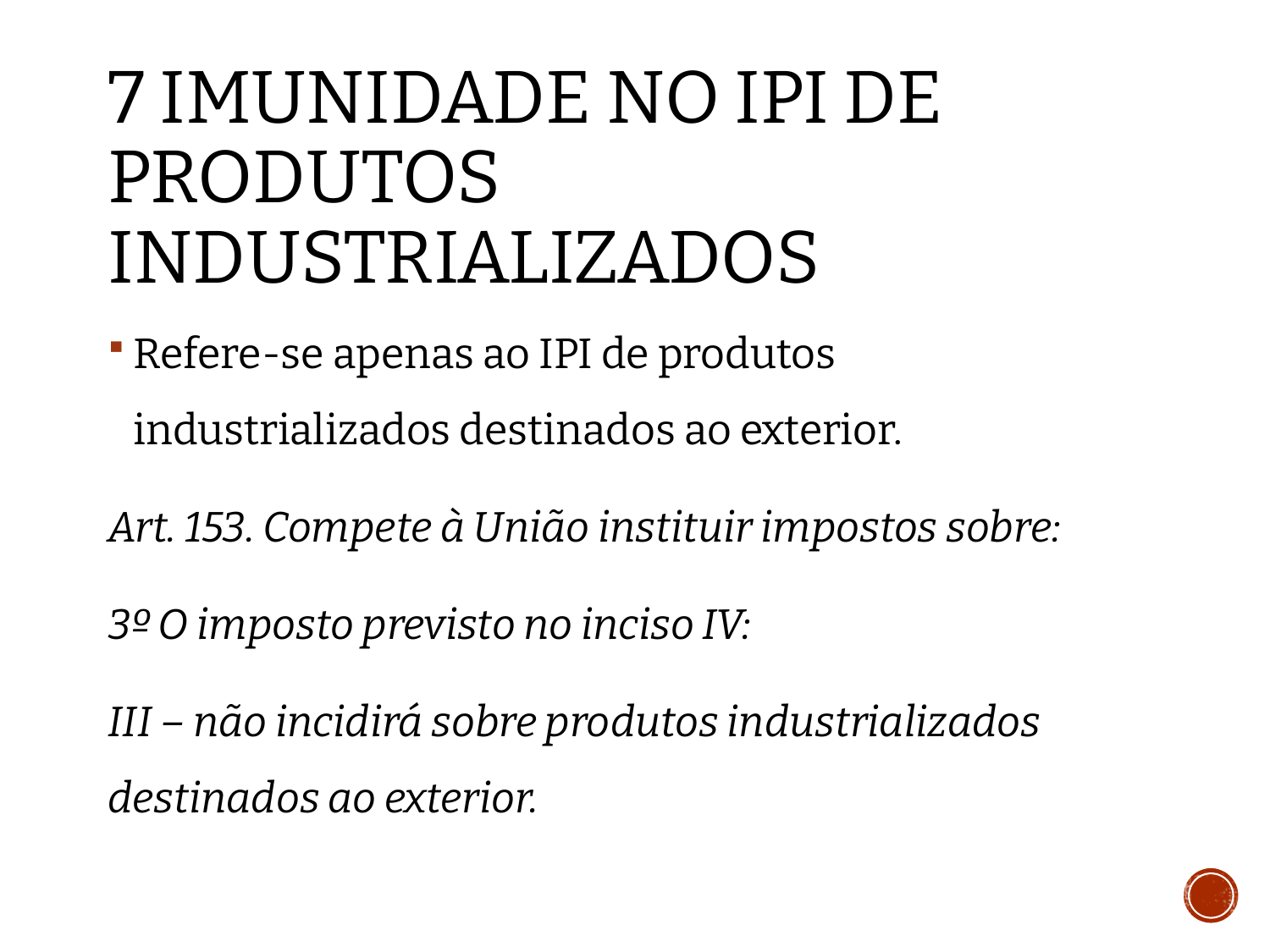

# 7 IMUNIDADE NO IPI DE PRODUTOS INDUSTRIALIZADOS
Refere-se apenas ao IPI de produtos industrializados destinados ao exterior.
Art. 153. Compete à União instituir impostos sobre:
3º O imposto previsto no inciso IV:
III – não incidirá sobre produtos industrializados destinados ao exterior.